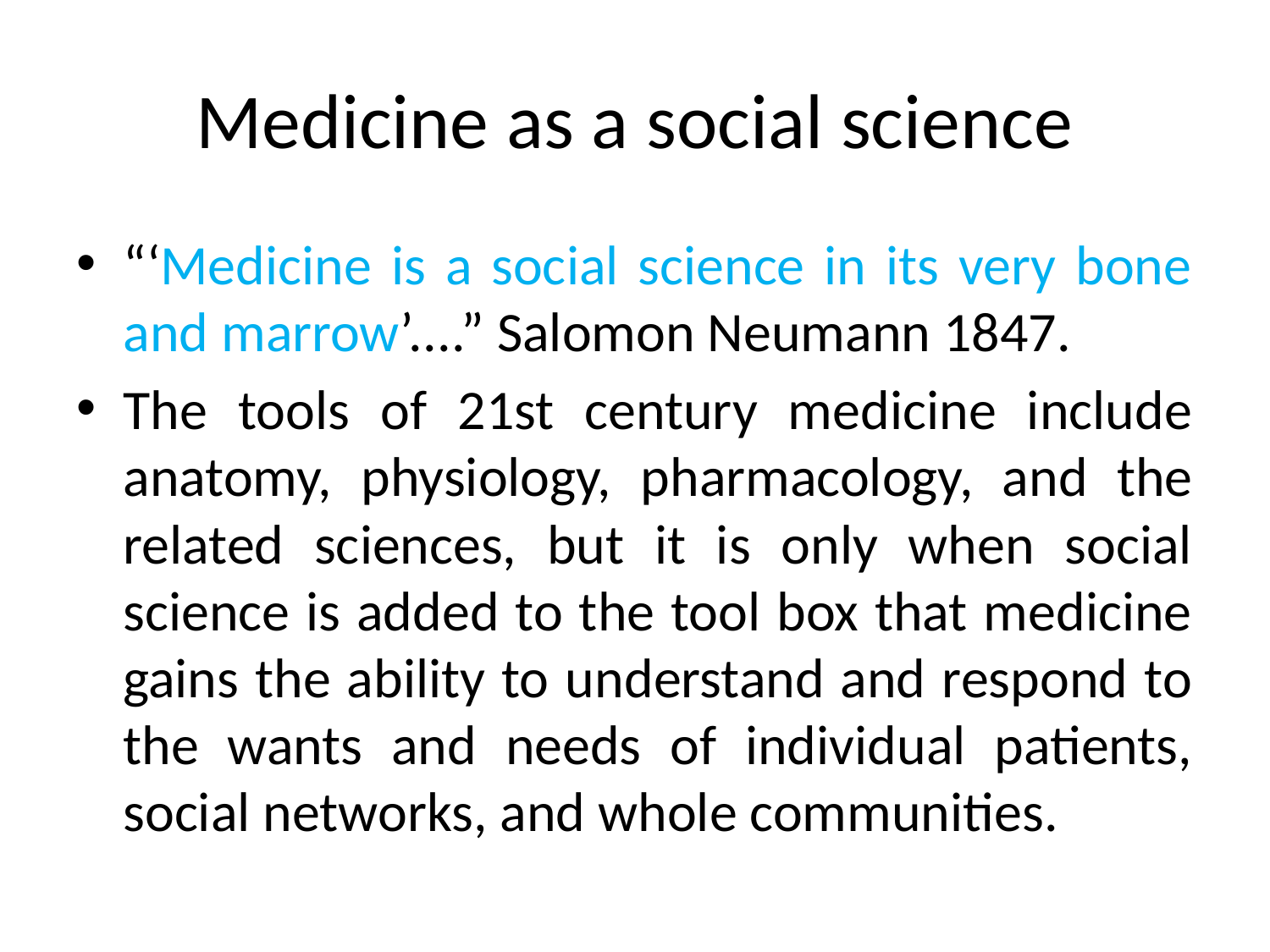

# Medicine as a social science
“‘Medicine is a social science in its very bone and marrow’....” Salomon Neumann 1847.
The tools of 21st century medicine include anatomy, physiology, pharmacology, and the related sciences, but it is only when social science is added to the tool box that medicine gains the ability to understand and respond to the wants and needs of individual patients, social networks, and whole communities.